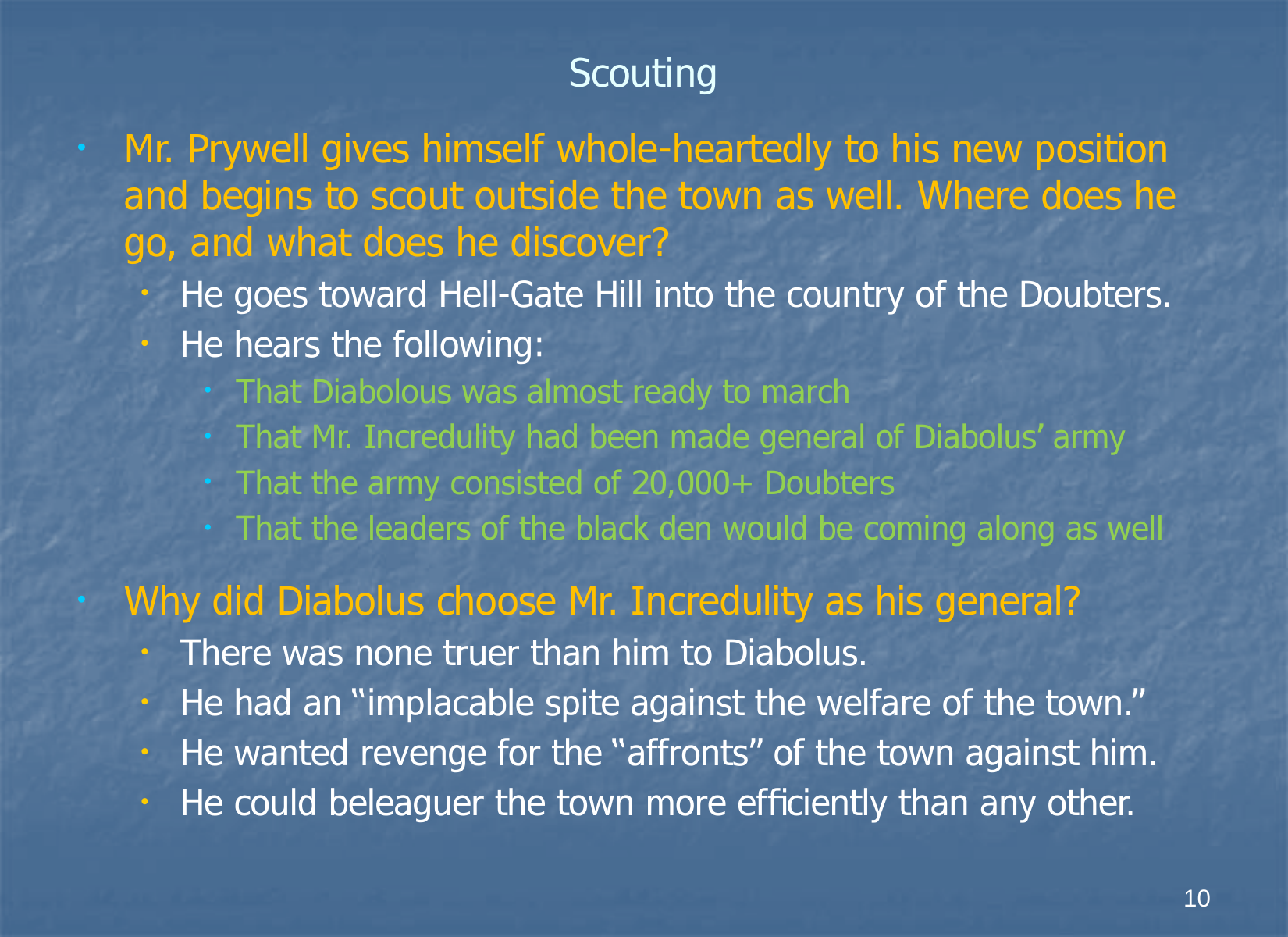

# Scouting
Mr. Prywell gives himself whole-heartedly to his new position and begins to scout outside the town as well. Where does he go, and what does he discover?
He goes toward Hell-Gate Hill into the country of the Doubters.
He hears the following:
That Diabolous was almost ready to march
That Mr. Incredulity had been made general of Diabolus’ army
That the army consisted of 20,000+ Doubters
That the leaders of the black den would be coming along as well
Why did Diabolus choose Mr. Incredulity as his general?
There was none truer than him to Diabolus.
He had an “implacable spite against the welfare of the town.”
He wanted revenge for the “affronts” of the town against him.
He could beleaguer the town more efficiently than any other.

10